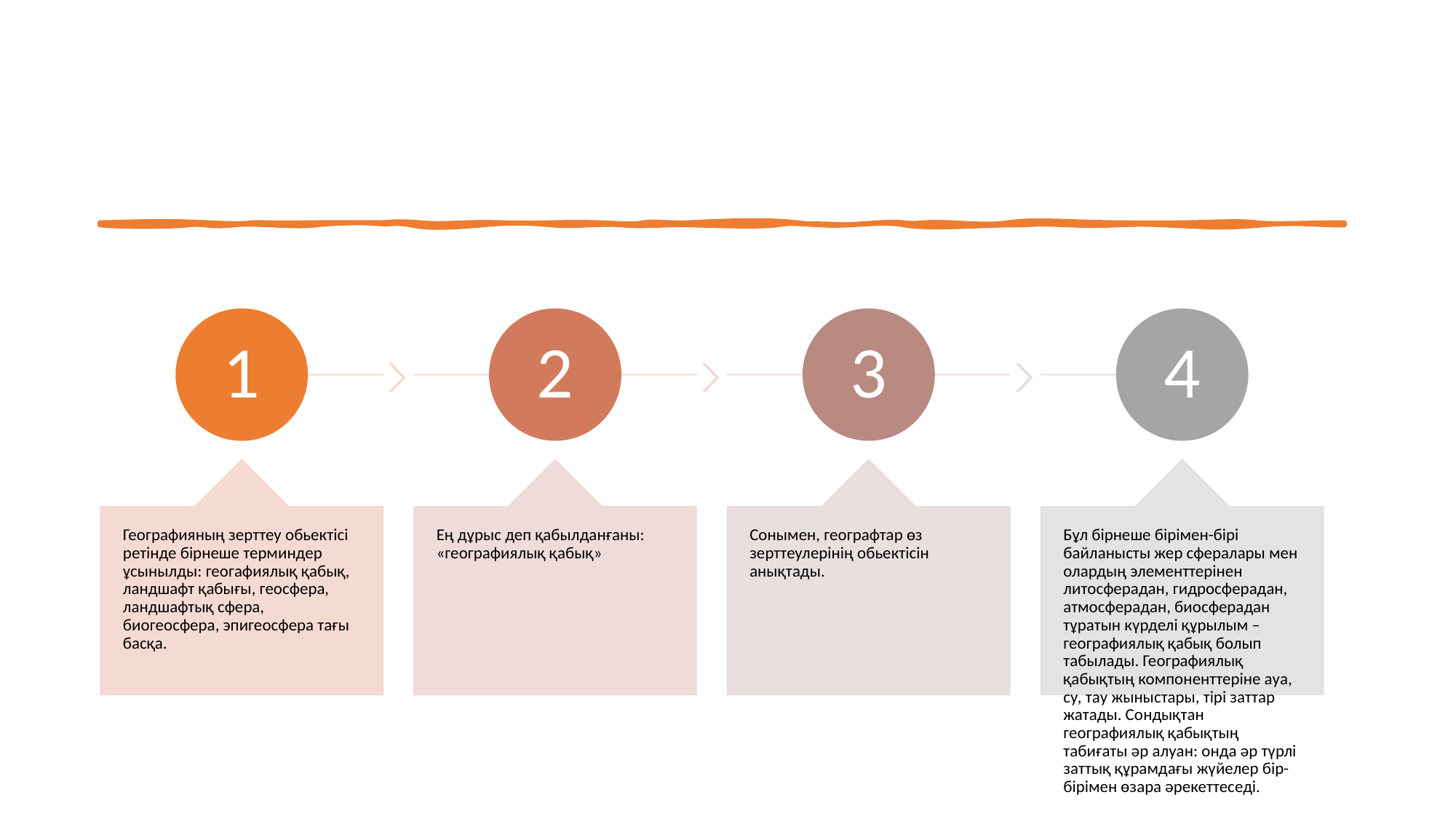

1
Географияның зерттеу обьектісі ретінде бірнеше терминдер ұсынылды: геогафиялық қабық, ландшафт қабығы, геосфера, ландшафтық сфера, биогеосфера, эпигеосфера тағы басқа.
2
Ең дұрыс деп қабылданғаны: «географиялық қабық»
3
Сонымен, географтар өз зерттеулерінің обьектісін анықтады.
4
Бұл бірнеше бірімен-бірі байланысты жер сфералары мен олардың элементтерінен литосферадан, гидросферадан, атмосферадан, биосферадан тұратын күрделі құрылым – географиялық қабық болып табылады. Географиялық қабықтың компоненттеріне ауа, су, тау жыныстары, тірі заттар жатады. Сондықтан географиялық қабықтың табиғаты әр алуан: онда әр түрлі заттық құрамдағы жүйелер бір-бірімен өзара әрекеттеседі.